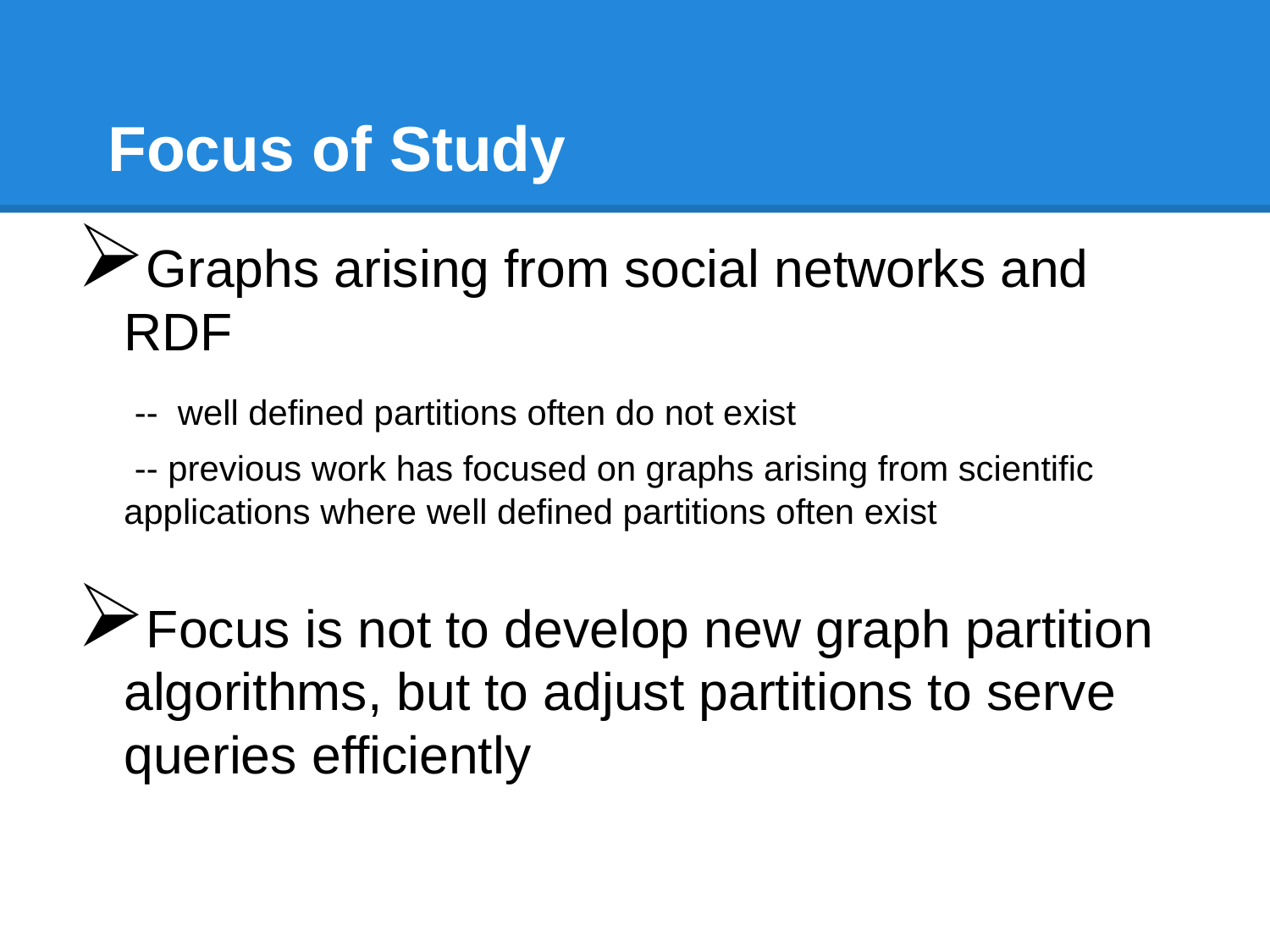

# Focus of Study
Graphs arising from social networks and RDF
    --  well defined partitions often do not exist
      -- previous work has focused on graphs arising from scientific applications where well defined partitions often exist

Focus is not to develop new graph partition algorithms, but to adjust partitions to serve queries efficiently